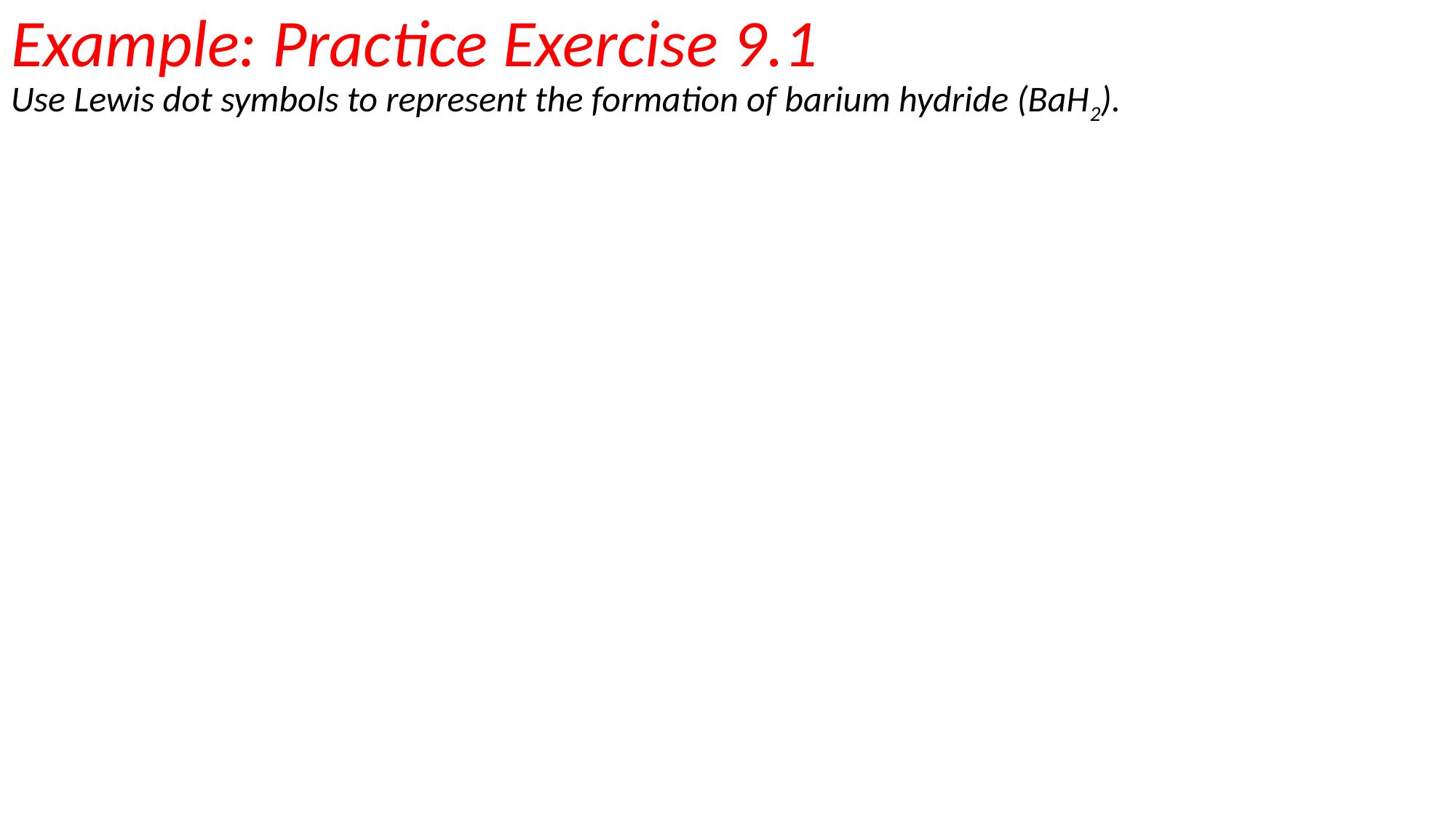

# Example: Practice Exercise 9.1
Use Lewis dot symbols to represent the formation of barium hydride (BaH2).